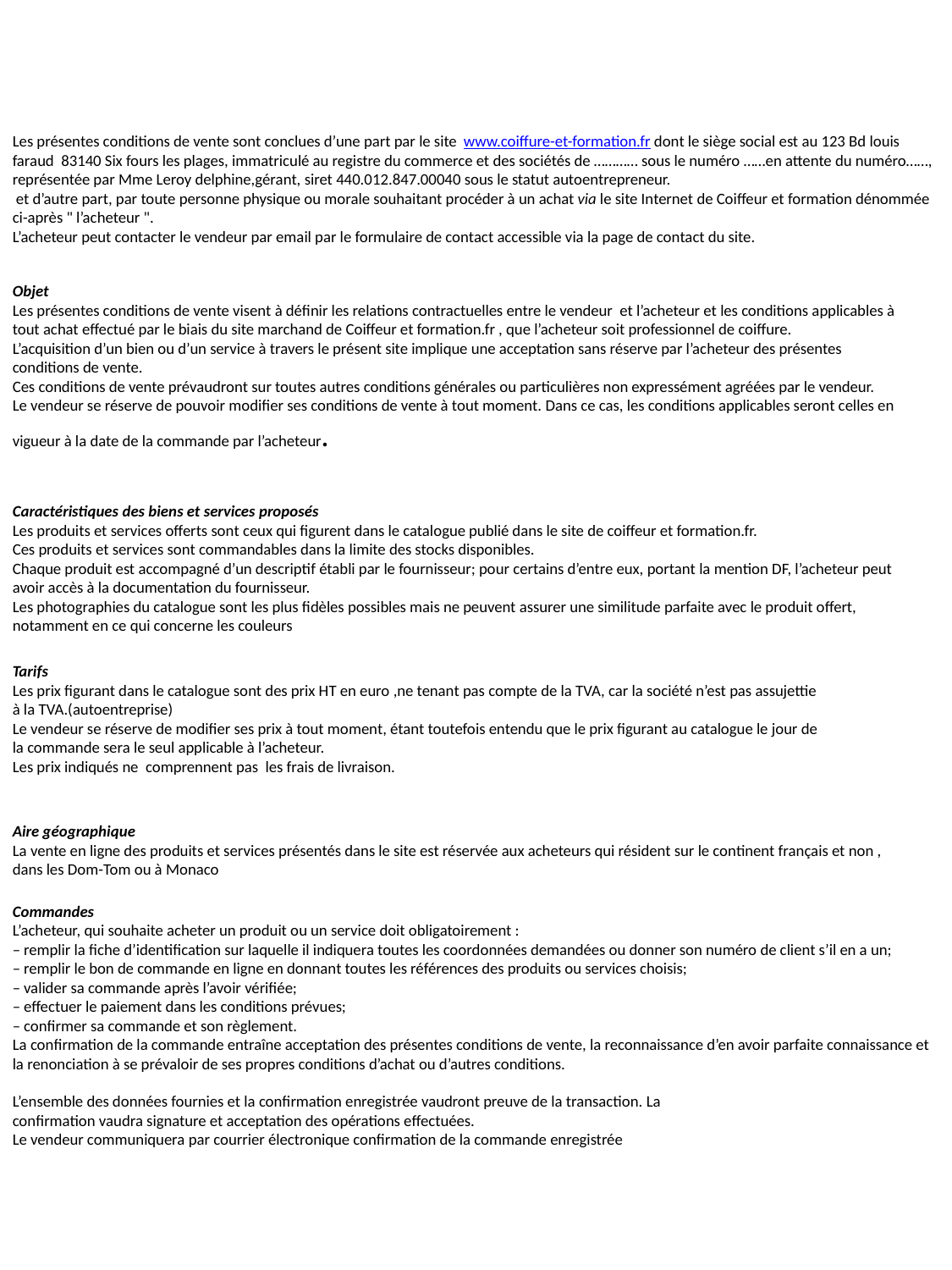

Les présentes conditions de vente sont conclues d’une part par le site  www.coiffure-et-formation.fr dont le siège social est au 123 Bd louis faraud  83140 Six fours les plages, immatriculé au registre du commerce et des sociétés de ………… sous le numéro ……en attente du numéro……, représentée par Mme Leroy delphine,gérant, siret 440.012.847.00040 sous le statut autoentrepreneur.
 et d’autre part, par toute personne physique ou morale souhaitant procéder à un achat via le site Internet de Coiffeur et formation dénommée ci-après " l’acheteur ".
L’acheteur peut contacter le vendeur par email par le formulaire de contact accessible via la page de contact du site.

Objet
Les présentes conditions de vente visent à définir les relations contractuelles entre le vendeur  et l’acheteur et les conditions applicables à tout achat effectué par le biais du site marchand de Coiffeur et formation.fr , que l’acheteur soit professionnel de coiffure.
L’acquisition d’un bien ou d’un service à travers le présent site implique une acceptation sans réserve par l’acheteur des présentes conditions de vente.
Ces conditions de vente prévaudront sur toutes autres conditions générales ou particulières non expressément agréées par le vendeur.
Le vendeur se réserve de pouvoir modifier ses conditions de vente à tout moment. Dans ce cas, les conditions applicables seront celles en vigueur à la date de la commande par l’acheteur.
Caractéristiques des biens et services proposés
Les produits et services offerts sont ceux qui figurent dans le catalogue publié dans le site de coiffeur et formation.fr.
Ces produits et services sont commandables dans la limite des stocks disponibles.
Chaque produit est accompagné d’un descriptif établi par le fournisseur; pour certains d’entre eux, portant la mention DF, l’acheteur peut avoir accès à la documentation du fournisseur.
Les photographies du catalogue sont les plus fidèles possibles mais ne peuvent assurer une similitude parfaite avec le produit offert, notamment en ce qui concerne les couleurs
Tarifs
Les prix figurant dans le catalogue sont des prix HT en euro ,ne tenant pas compte de la TVA, car la société n’est pas assujettie à la TVA.(autoentreprise)
Le vendeur se réserve de modifier ses prix à tout moment, étant toutefois entendu que le prix figurant au catalogue le jour de la commande sera le seul applicable à l’acheteur.
Les prix indiqués ne  comprennent pas  les frais de livraison.
Aire géographique
La vente en ligne des produits et services présentés dans le site est réservée aux acheteurs qui résident sur le continent français et non , dans les Dom-Tom ou à Monaco
Commandes
L’acheteur, qui souhaite acheter un produit ou un service doit obligatoirement :
– remplir la fiche d’identification sur laquelle il indiquera toutes les coordonnées demandées ou donner son numéro de client s’il en a un;
– remplir le bon de commande en ligne en donnant toutes les références des produits ou services choisis;
– valider sa commande après l’avoir vérifiée;
– effectuer le paiement dans les conditions prévues;
– confirmer sa commande et son règlement.
La confirmation de la commande entraîne acceptation des présentes conditions de vente, la reconnaissance d’en avoir parfaite connaissance et la renonciation à se prévaloir de ses propres conditions d’achat ou d’autres conditions.
L’ensemble des données fournies et la confirmation enregistrée vaudront preuve de la transaction. La confirmation vaudra signature et acceptation des opérations effectuées.
Le vendeur communiquera par courrier électronique confirmation de la commande enregistrée